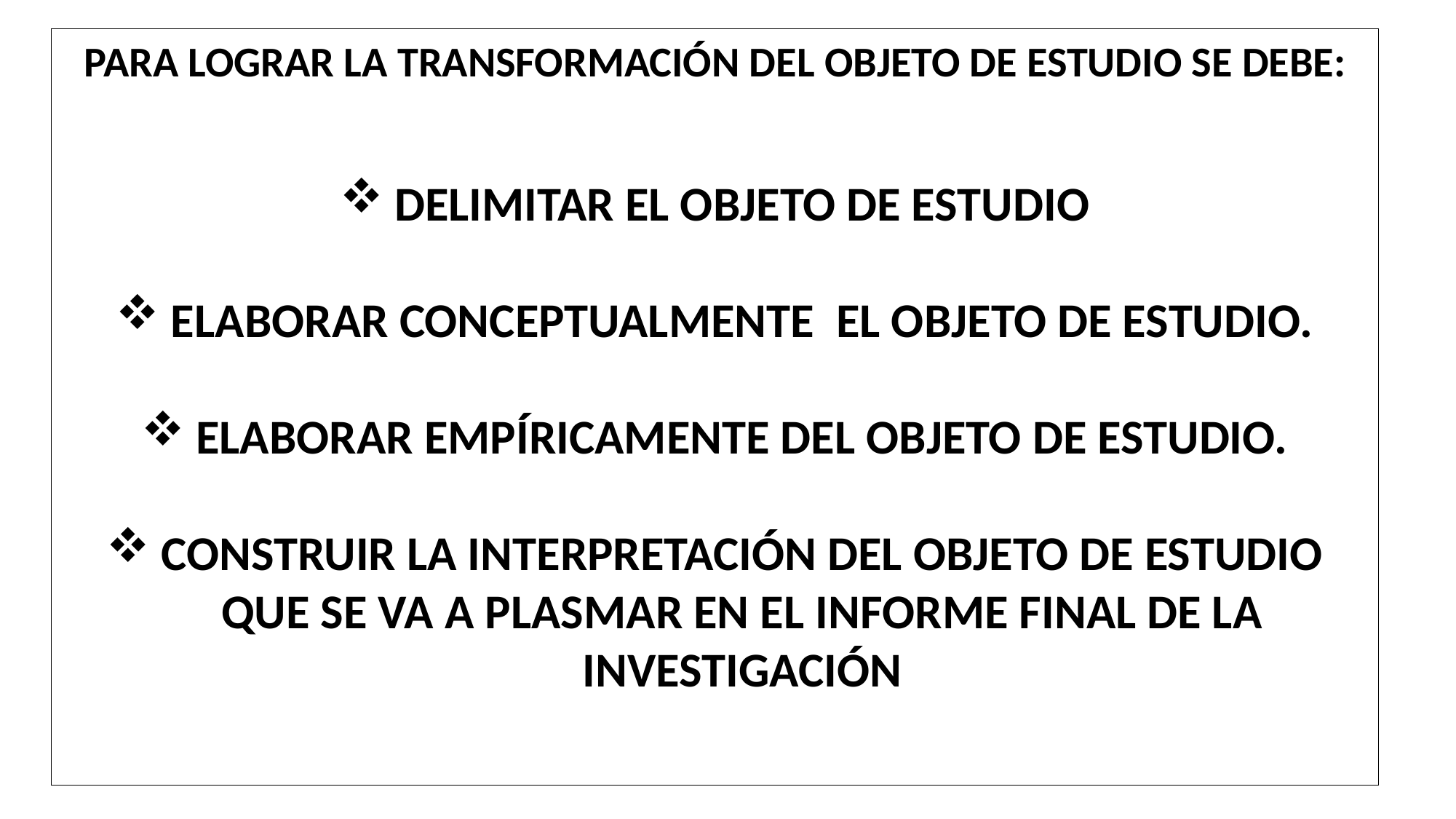

PARA LOGRAR LA TRANSFORMACIÓN DEL OBJETO DE ESTUDIO SE DEBE:

DELIMITAR EL OBJETO DE ESTUDIO

ELABORAR CONCEPTUALMENTE  EL OBJETO DE ESTUDIO.

ELABORAR EMPÍRICAMENTE DEL OBJETO DE ESTUDIO.

CONSTRUIR LA INTERPRETACIÓN DEL OBJETO DE ESTUDIO QUE SE VA A PLASMAR EN EL INFORME FINAL DE LA INVESTIGACIÓN